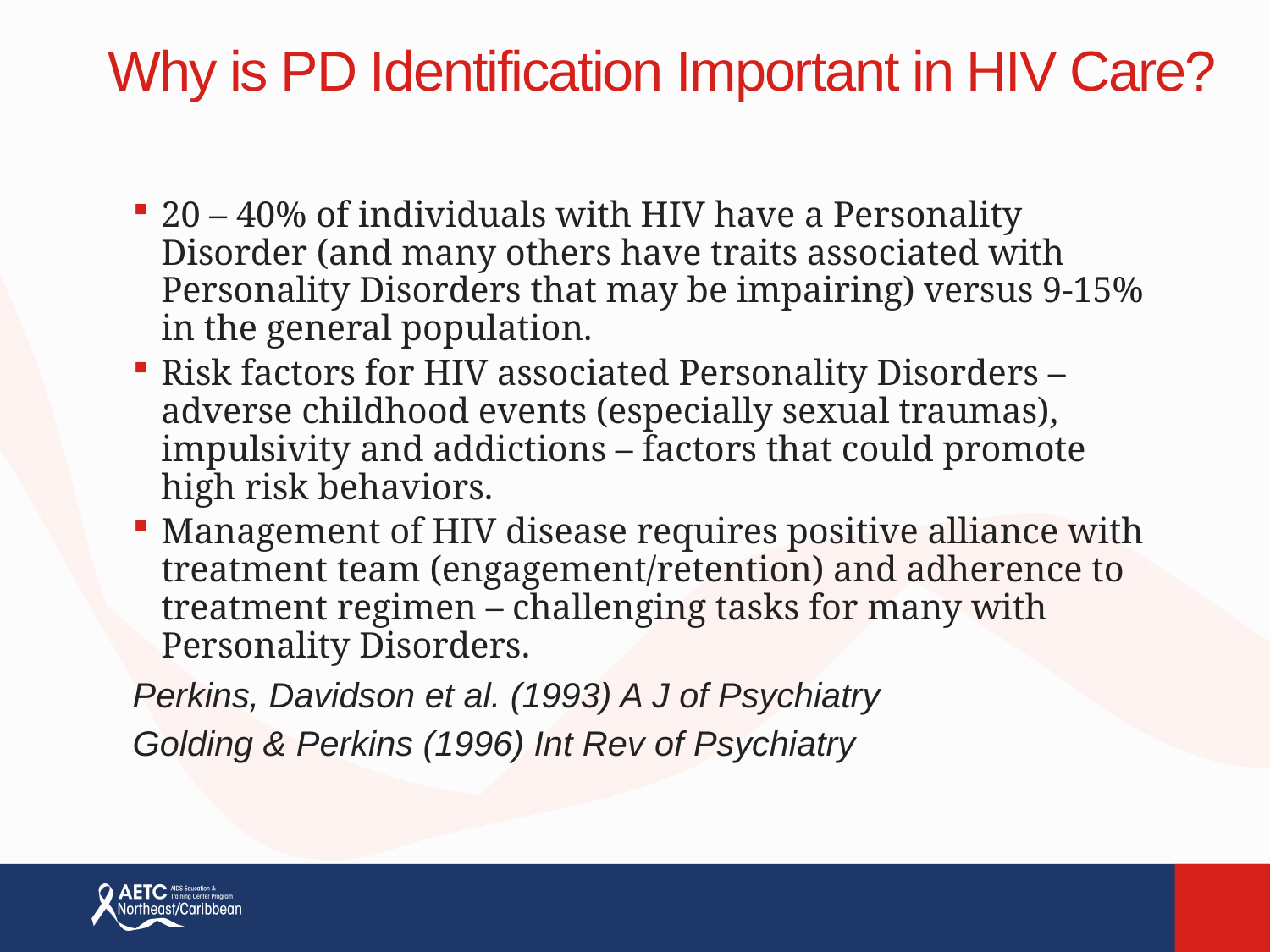

# Why is PD Identification Important in HIV Care?
20 – 40% of individuals with HIV have a Personality Disorder (and many others have traits associated with Personality Disorders that may be impairing) versus 9-15% in the general population.
Risk factors for HIV associated Personality Disorders – adverse childhood events (especially sexual traumas), impulsivity and addictions – factors that could promote high risk behaviors.
Management of HIV disease requires positive alliance with treatment team (engagement/retention) and adherence to treatment regimen – challenging tasks for many with Personality Disorders.
Perkins, Davidson et al. (1993) A J of Psychiatry
Golding & Perkins (1996) Int Rev of Psychiatry